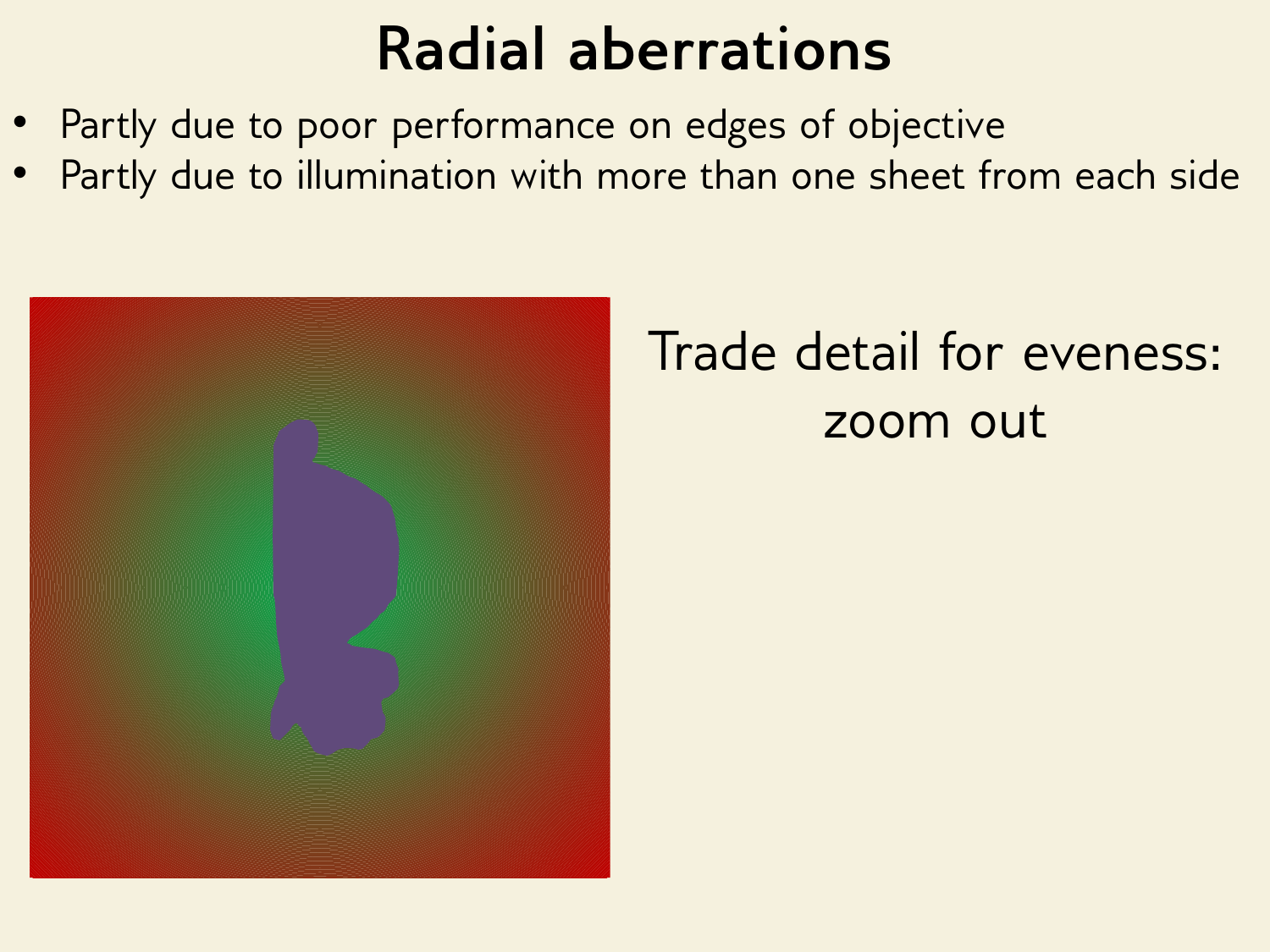

Radial aberrations
Partly due to poor performance on edges of objective
Partly due to illumination with more than one sheet from each side

Trade detail for eveness:
zoom out